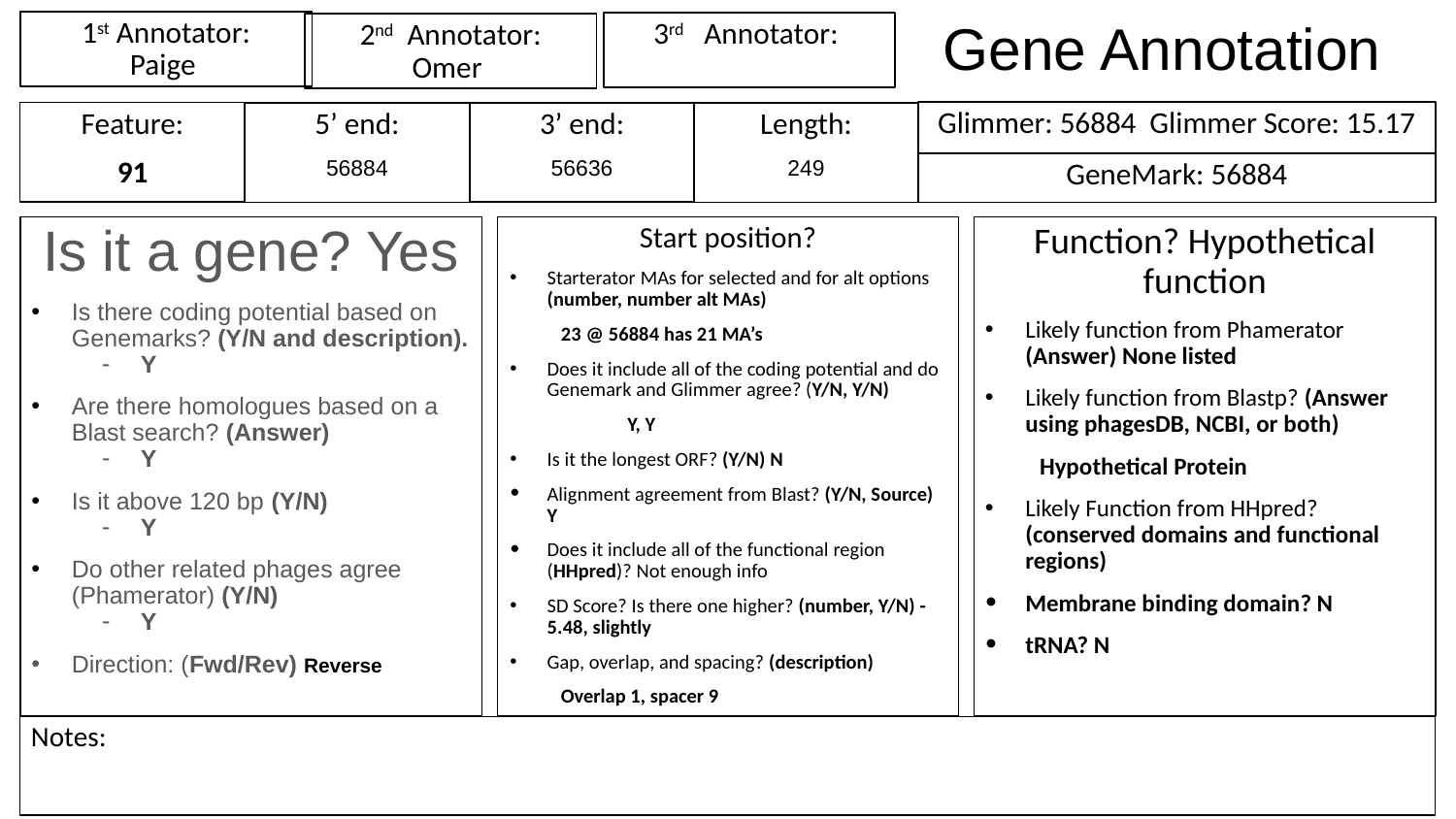

# Gene Annotation
1st Annotator:
Paige
3rd   Annotator:
2nd  Annotator:
Omer
Glimmer: 56884  Glimmer Score: 15.17
Feature:
91
3’ end:
56636
Length:
249
5’ end:
56884
GeneMark: 56884
Is it a gene? Yes
Is there coding potential based on Genemarks? (Y/N and description).
Y
Are there homologues based on a Blast search? (Answer)
Y
Is it above 120 bp (Y/N)
Y
Do other related phages agree (Phamerator) (Y/N)
Y
Direction: (Fwd/Rev) Reverse
Start position?
Starterator MAs for selected and for alt options (number, number alt MAs)
23 @ 56884 has 21 MA’s
Does it include all of the coding potential and do Genemark and Glimmer agree? (Y/N, Y/N)
	Y, Y
Is it the longest ORF? (Y/N) N
Alignment agreement from Blast? (Y/N, Source) Y
Does it include all of the functional region (HHpred)? Not enough info
SD Score? Is there one higher? (number, Y/N) -5.48, slightly
Gap, overlap, and spacing? (description)
Overlap 1, spacer 9
Function? Hypothetical function
Likely function from Phamerator (Answer) None listed
Likely function from Blastp? (Answer using phagesDB, NCBI, or both)
Hypothetical Protein
Likely Function from HHpred? (conserved domains and functional regions)
Membrane binding domain? N
tRNA? N

Notes: